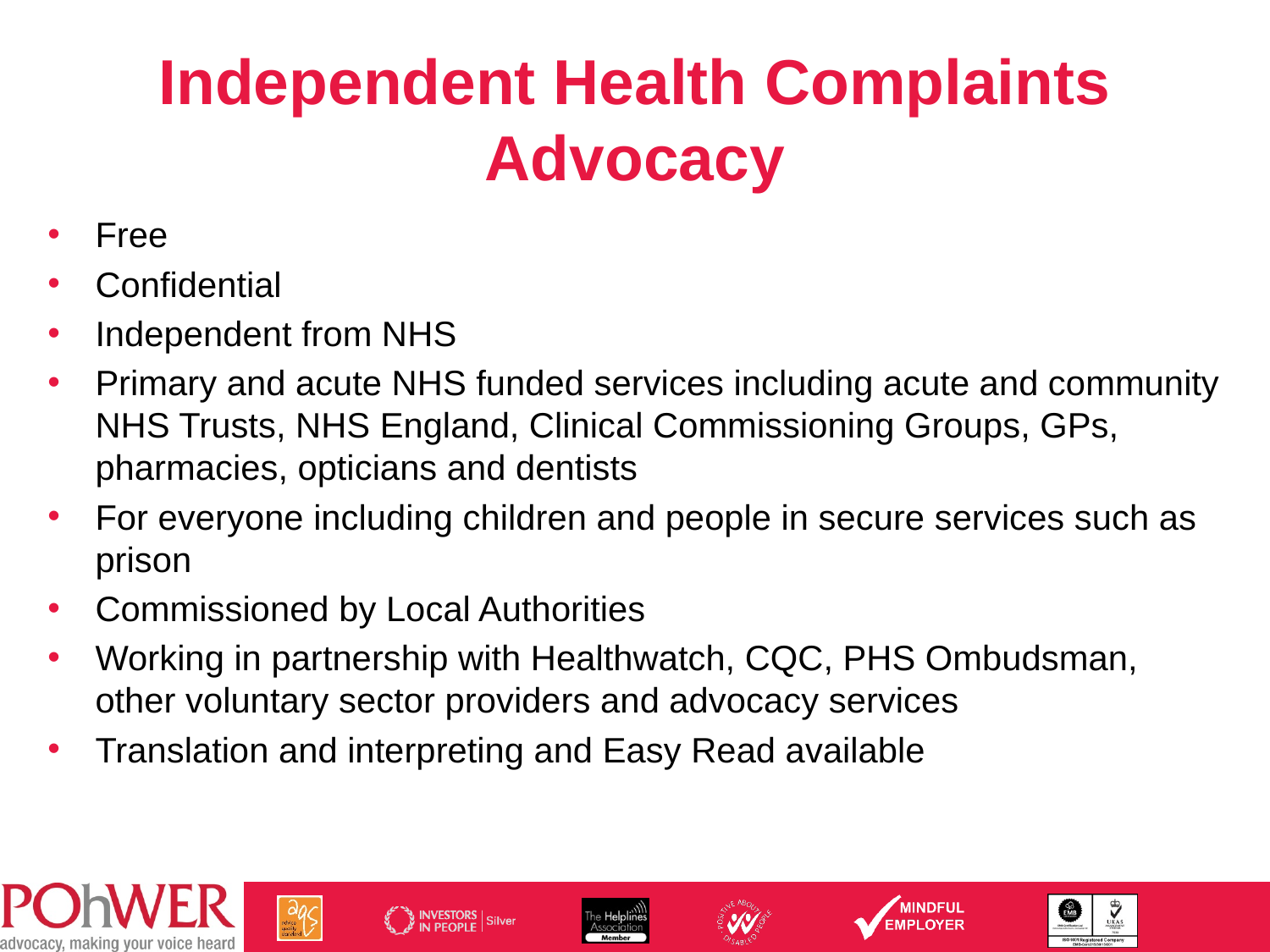

# Independent Health Complaints Advocacy
Free
Confidential
Independent from NHS
Primary and acute NHS funded services including acute and community NHS Trusts, NHS England, Clinical Commissioning Groups, GPs, pharmacies, opticians and dentists
For everyone including children and people in secure services such as prison
Commissioned by Local Authorities
Working in partnership with Healthwatch, CQC, PHS Ombudsman, other voluntary sector providers and advocacy services
Translation and interpreting and Easy Read available